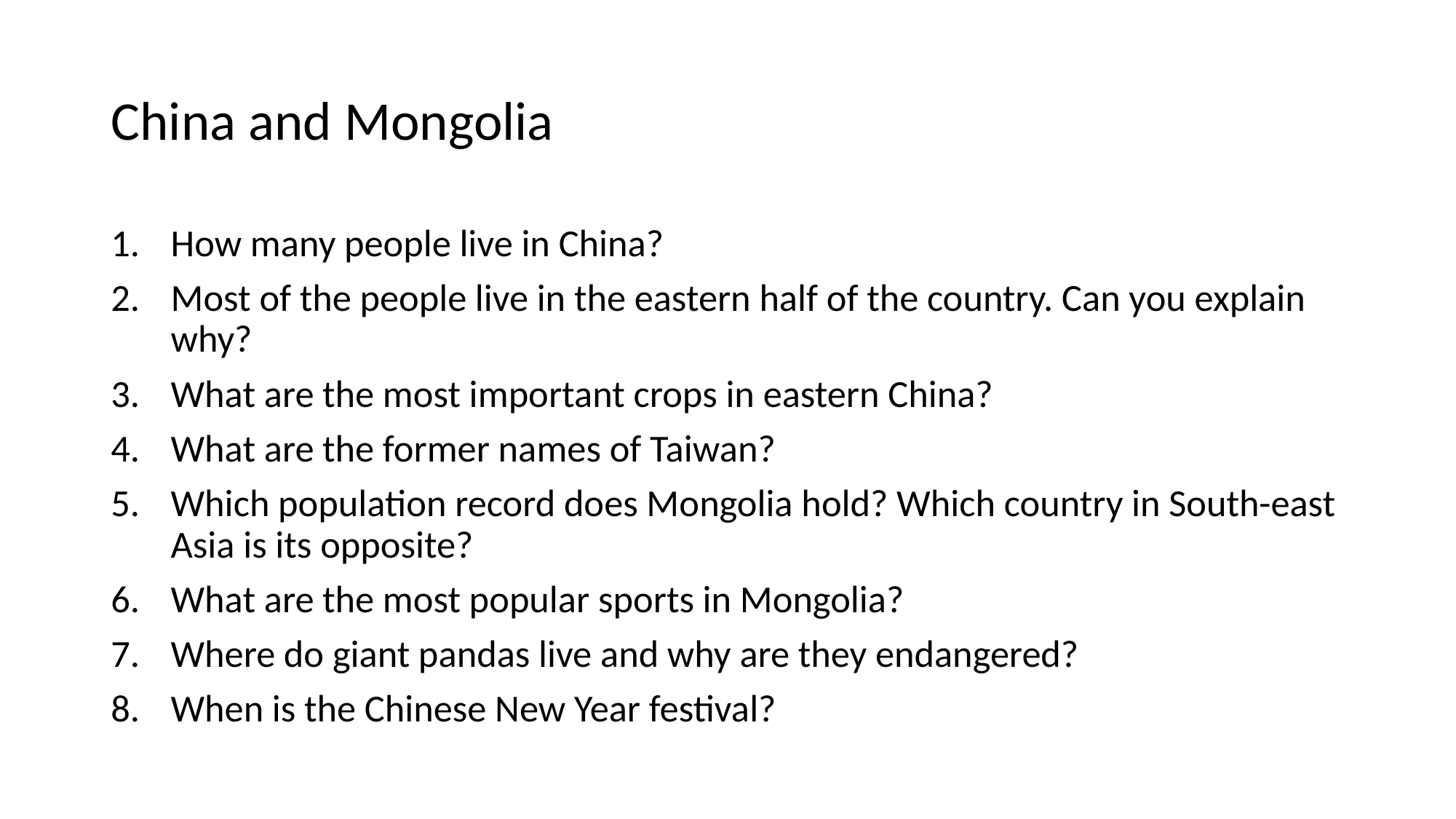

# China and Mongolia
How many people live in China?
Most of the people live in the eastern half of the country. Can you explain why?
What are the most important crops in eastern China?
What are the former names of Taiwan?
Which population record does Mongolia hold? Which country in South-east Asia is its opposite?
What are the most popular sports in Mongolia?
Where do giant pandas live and why are they endangered?
When is the Chinese New Year festival?